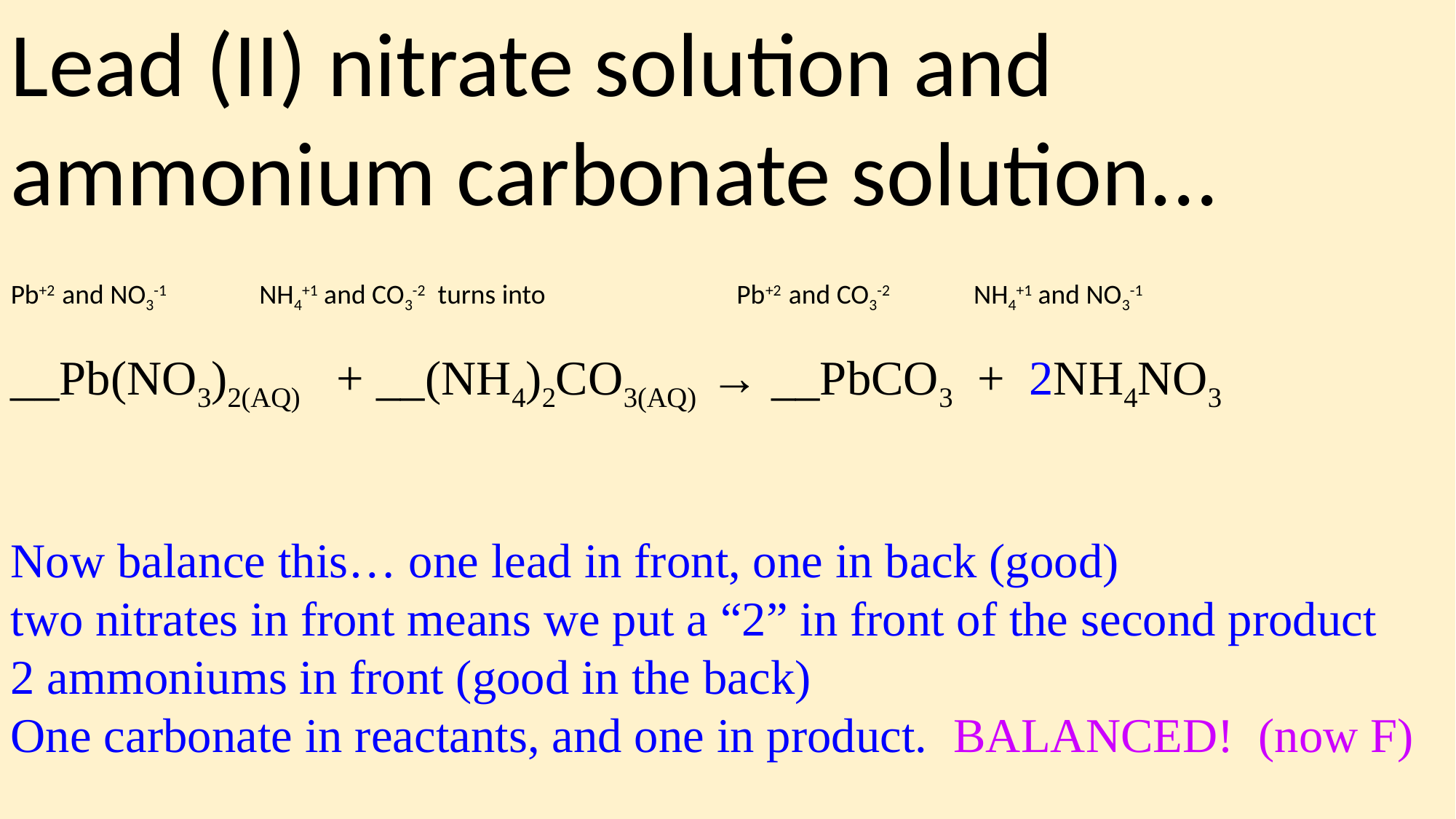

Lead (II) nitrate solution and ammonium carbonate solution...
Pb+2  and NO3-1               NH4+1 and CO3-2  turns into                               Pb+2  and CO3-2                       NH4+1 and NO3-1

__Pb(NO3)2(AQ)   + __(NH4)2CO3(AQ)  → __PbCO3  +  2NH4NO3
Now balance this… one lead in front, one in back (good)
two nitrates in front means we put a “2” in front of the second product
2 ammoniums in front (good in the back)
One carbonate in reactants, and one in product.  BALANCED!  (now F)